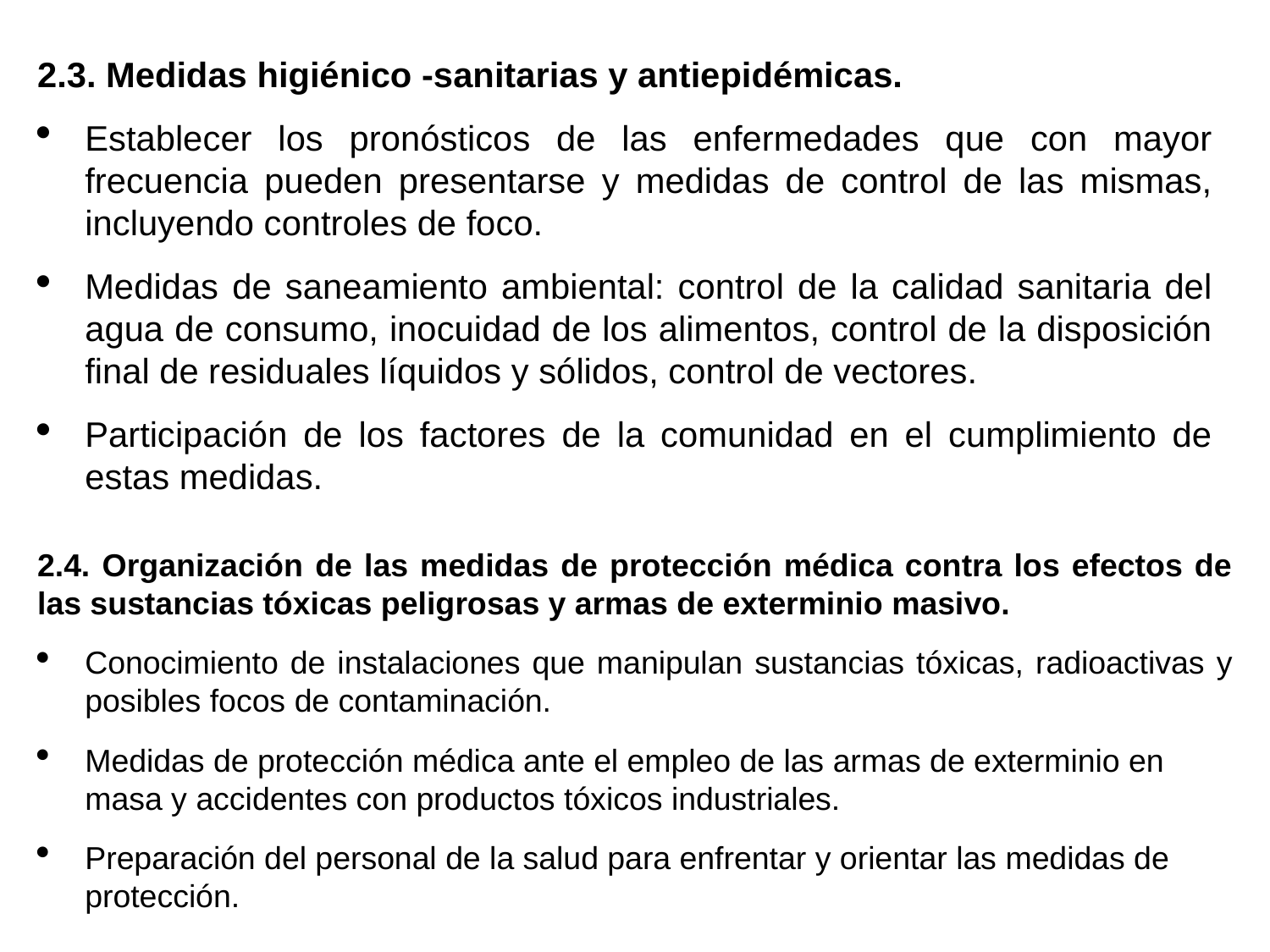

2.3. Medidas higiénico -sanitarias y antiepidémicas.
Establecer los pronósticos de las enfermedades que con mayor frecuencia pueden presentarse y medidas de control de las mismas, incluyendo controles de foco.
Medidas de saneamiento ambiental: control de la calidad sanitaria del agua de consumo, inocuidad de los alimentos, control de la disposición final de residuales líquidos y sólidos, control de vectores.
Participación de los factores de la comunidad en el cumplimiento de estas medidas.
2.4. Organización de las medidas de protección médica contra los efectos de las sustancias tóxicas peligrosas y armas de exterminio masivo.
Conocimiento de instalaciones que manipulan sustancias tóxicas, radioactivas y posibles focos de contaminación.
Medidas de protección médica ante el empleo de las armas de exterminio en masa y accidentes con productos tóxicos industriales.
Preparación del personal de la salud para enfrentar y orientar las medidas de protección.